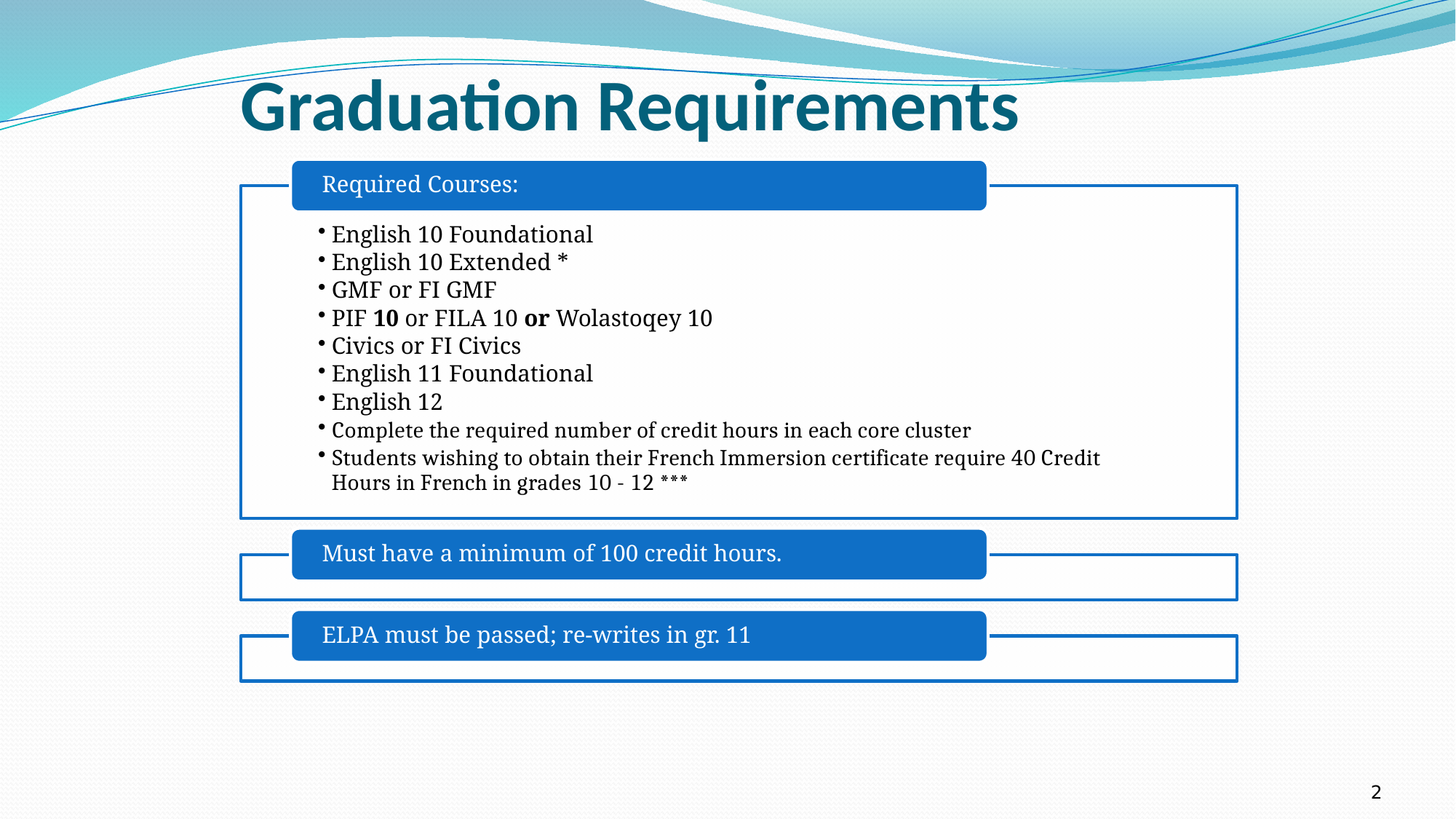

# Graduation Requirements
English 10 Foundational
English 10 Extended *
GMF or FI GMF
PIF 10 or FILA 10 or Wolastoqey 10
Civics or FI Civics
English 11 Foundational
English 12
Complete the required number of credit hours in each core cluster
Students wishing to obtain their French Immersion certificate require 40 Credit Hours in French in grades 10 - 12 ***
Required Courses:
Must have a minimum of 100 credit hours.
ELPA must be passed; re-writes in gr. 11
2